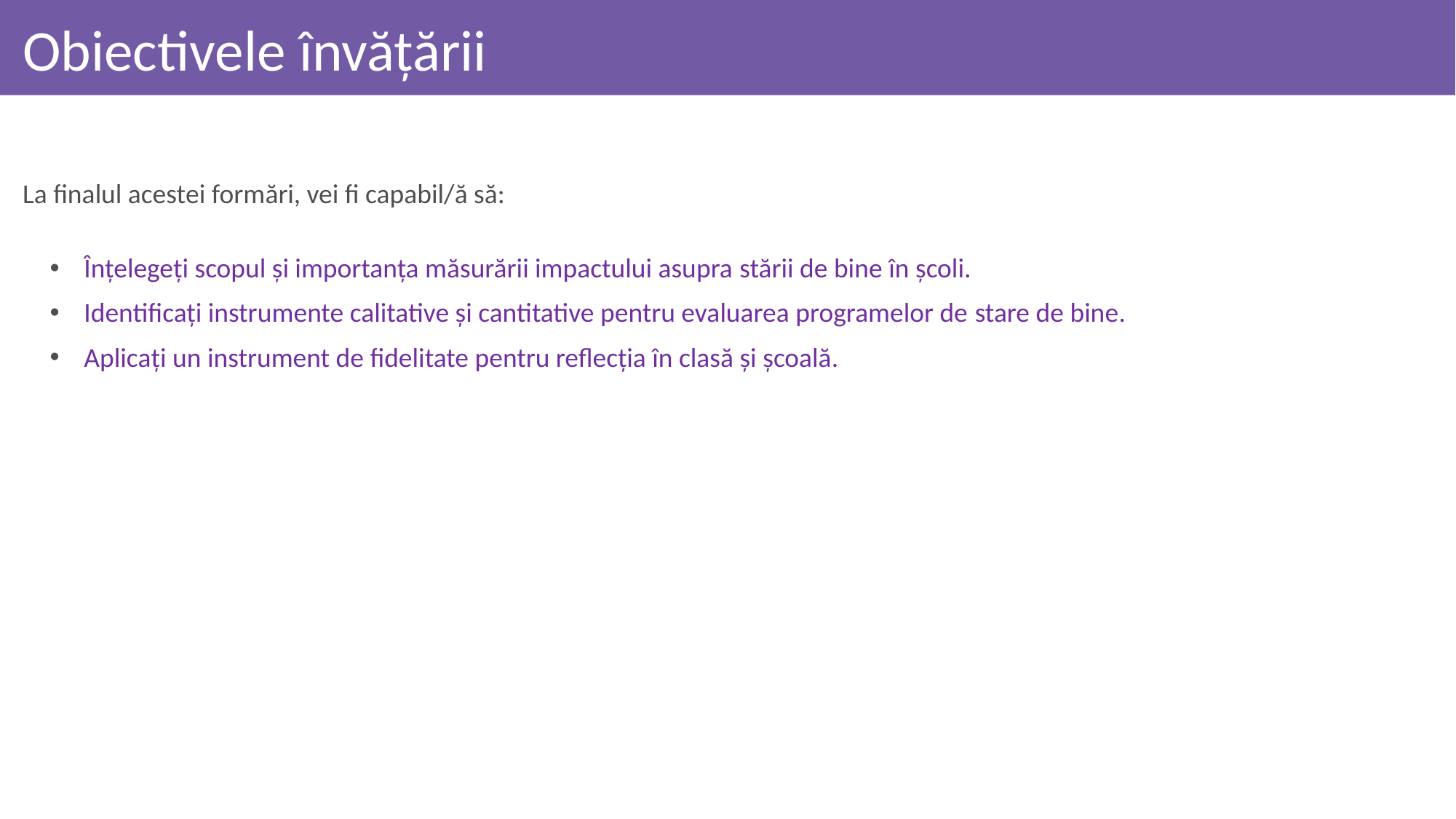

# Obiectivele învățării
La finalul acestei formări, vei fi capabil/ă să:

Înțelegeți scopul și importanța măsurării impactului asupra stării de bine în școli.
Identificați instrumente calitative și cantitative pentru evaluarea programelor de stare de bine.
Aplicați un instrument de fidelitate pentru reflecția în clasă și școală.